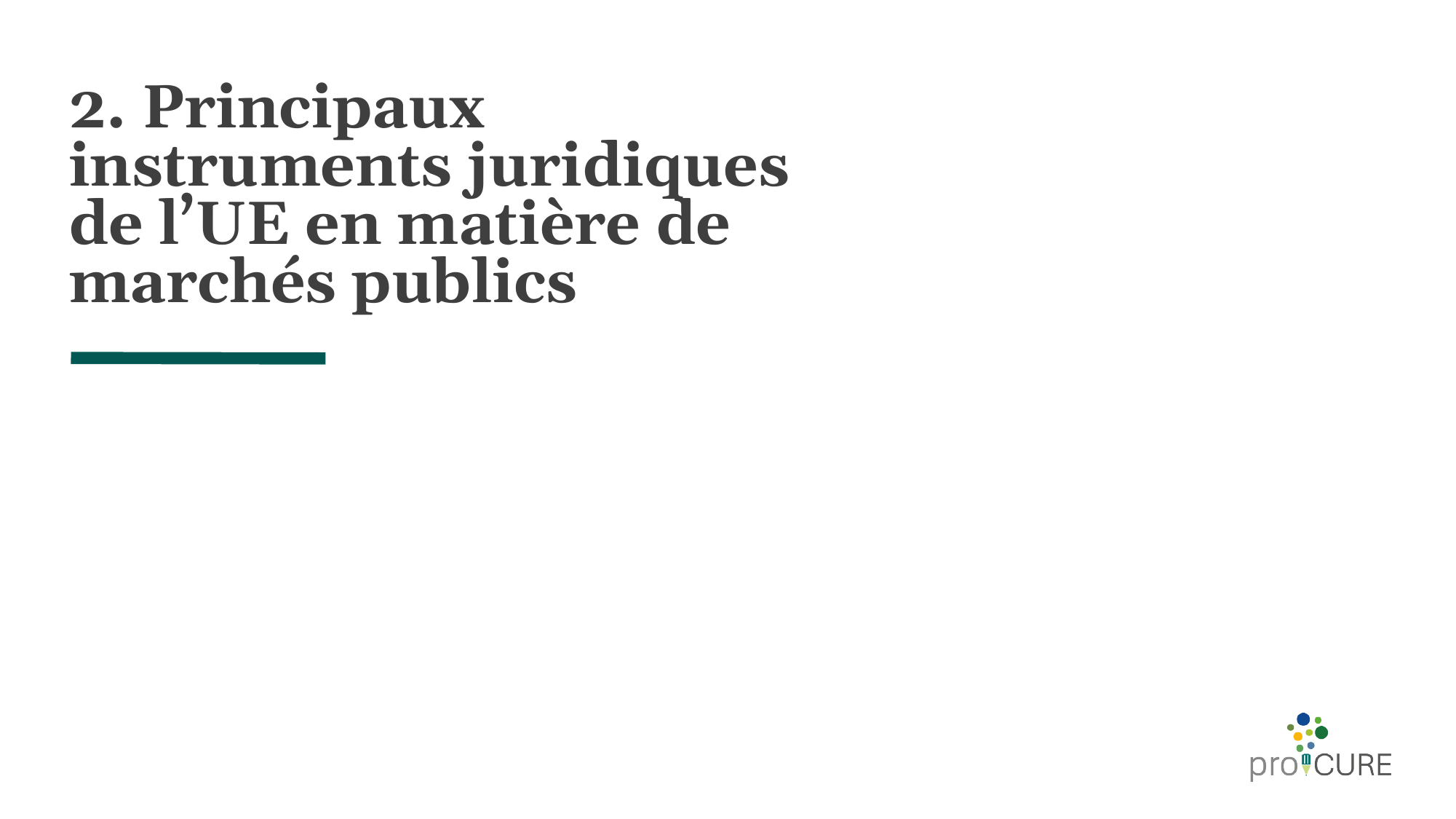

# 2. Principaux instruments juridiques de l’UE en matière de marchés publics